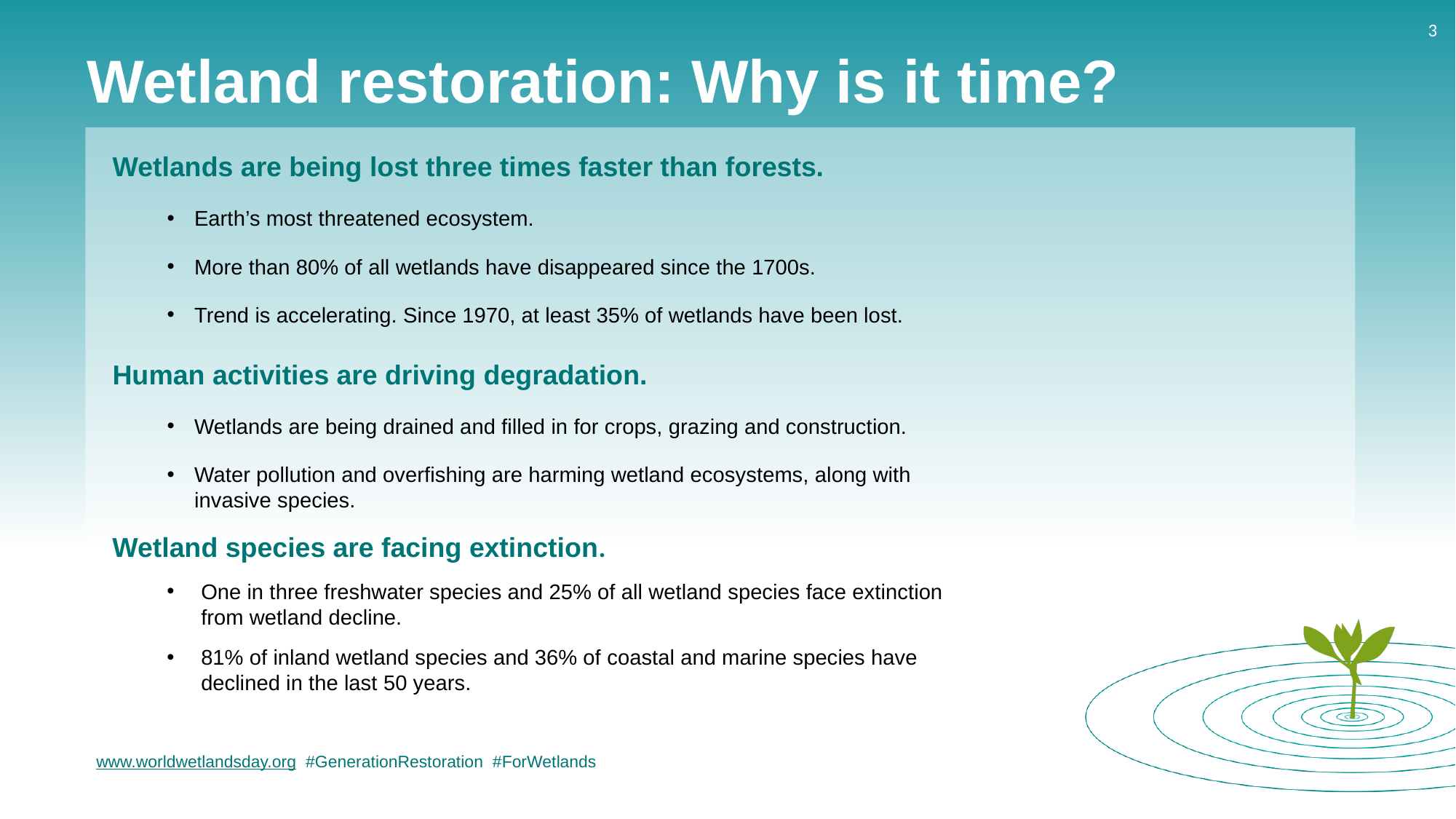

# Wetland restoration: Why is it time?
Wetlands are being lost three times faster than forests.
Earth’s most threatened ecosystem.
More than 80% of all wetlands have disappeared since the 1700s.
Trend is accelerating. Since 1970, at least 35% of wetlands have been lost.
Human activities are driving degradation.
Wetlands are being drained and filled in for crops, grazing and construction.
Water pollution and overfishing are harming wetland ecosystems, along with invasive species.
Wetland species are facing extinction.
One in three freshwater species and 25% of all wetland species face extinction
from wetland decline.
81% of inland wetland species and 36% of coastal and marine species have declined in the last 50 years.